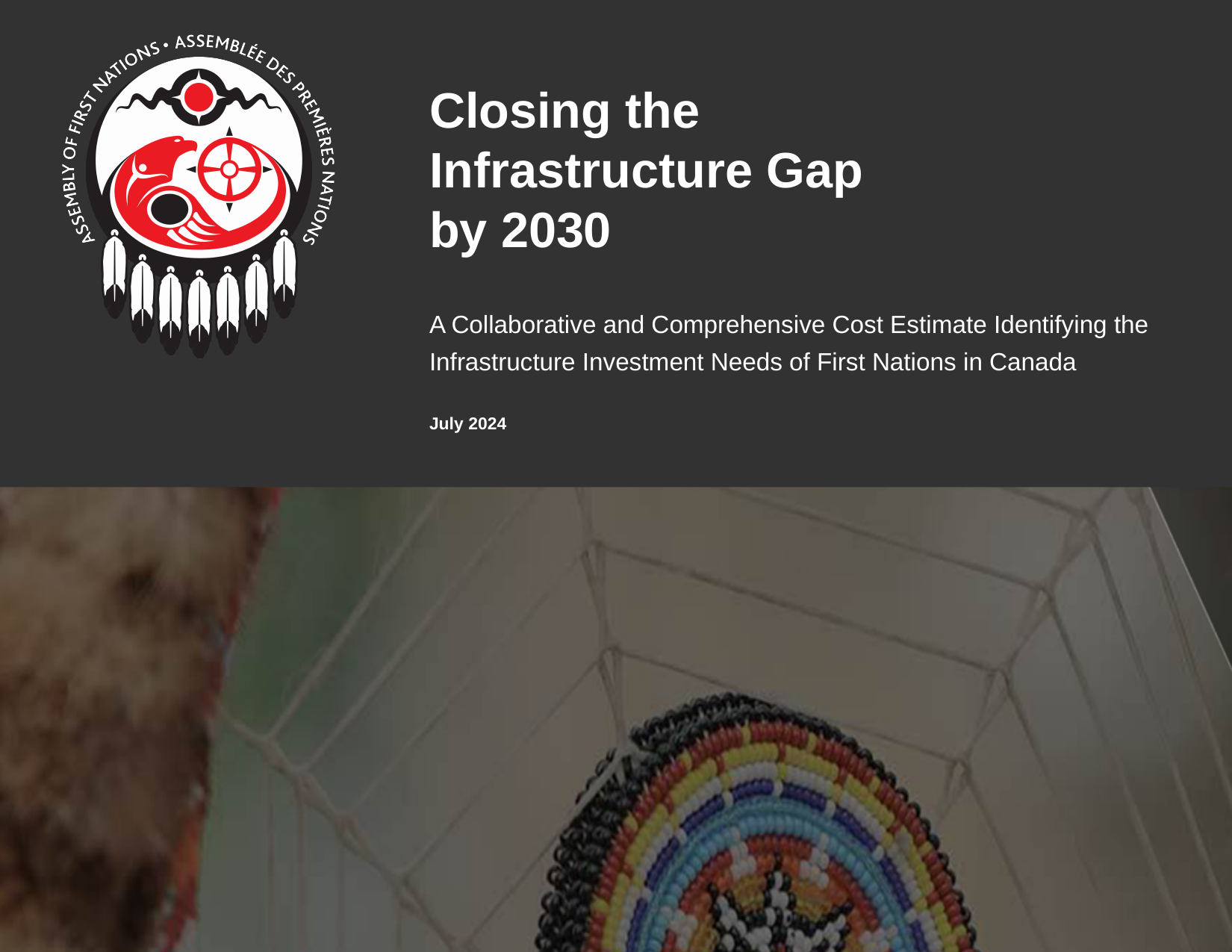

Closing the Infrastructure Gap
by 2030
A Collaborative and Comprehensive Cost Estimate Identifying the Infrastructure Investment Needs of First Nations in Canada

July 2024